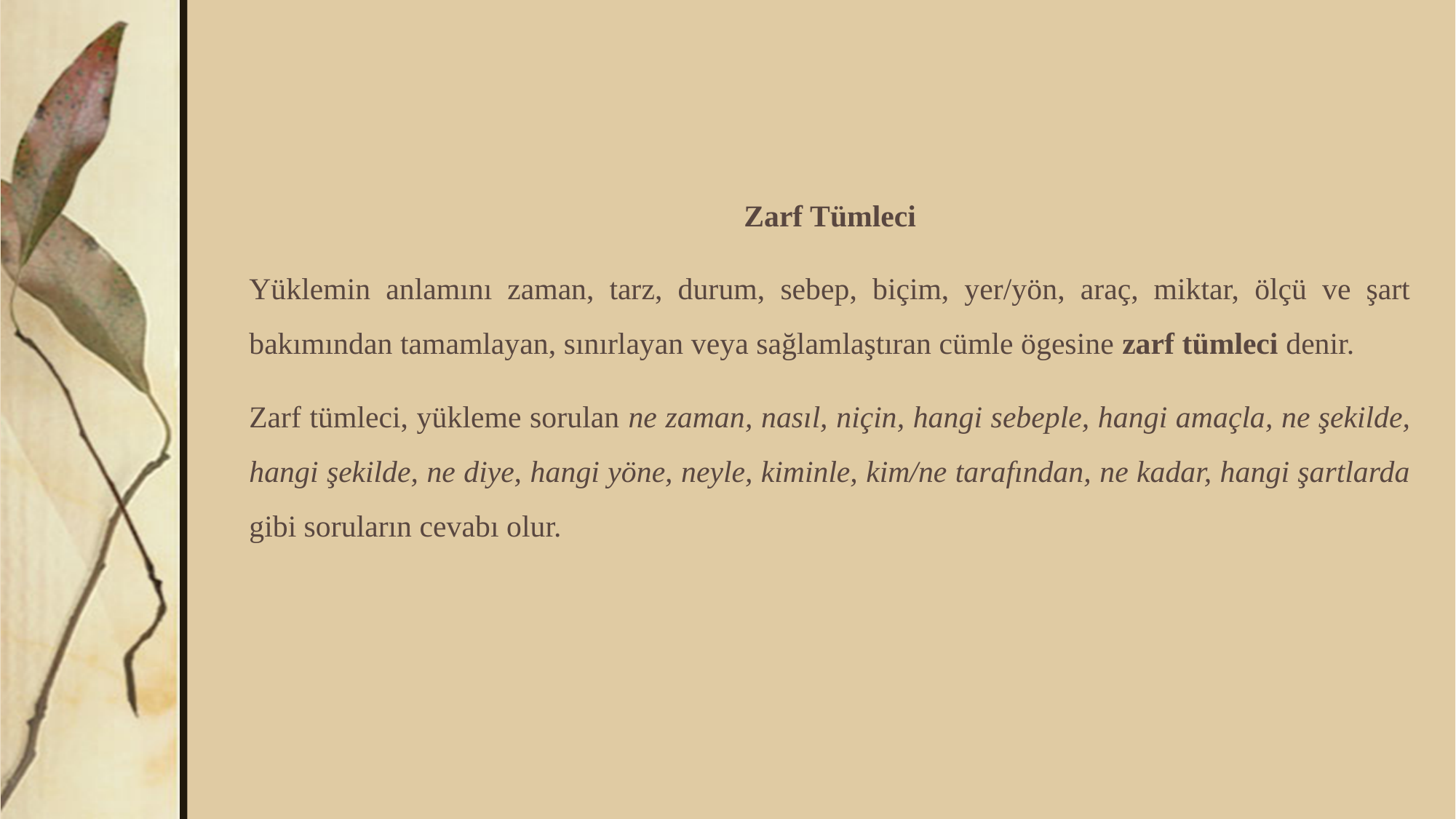

Zarf Tümleci
Yüklemin anlamını zaman, tarz, durum, sebep, biçim, yer/yön, araç, miktar, ölçü ve şart bakımından tamamlayan, sınırlayan veya sağlamlaştıran cümle ögesine zarf tümleci denir.
Zarf tümleci, yükleme sorulan ne zaman, nasıl, niçin, hangi sebeple, hangi amaçla, ne şekilde, hangi şekilde, ne diye, hangi yöne, neyle, kiminle, kim/ne tarafından, ne kadar, hangi şartlarda gibi soruların cevabı olur.